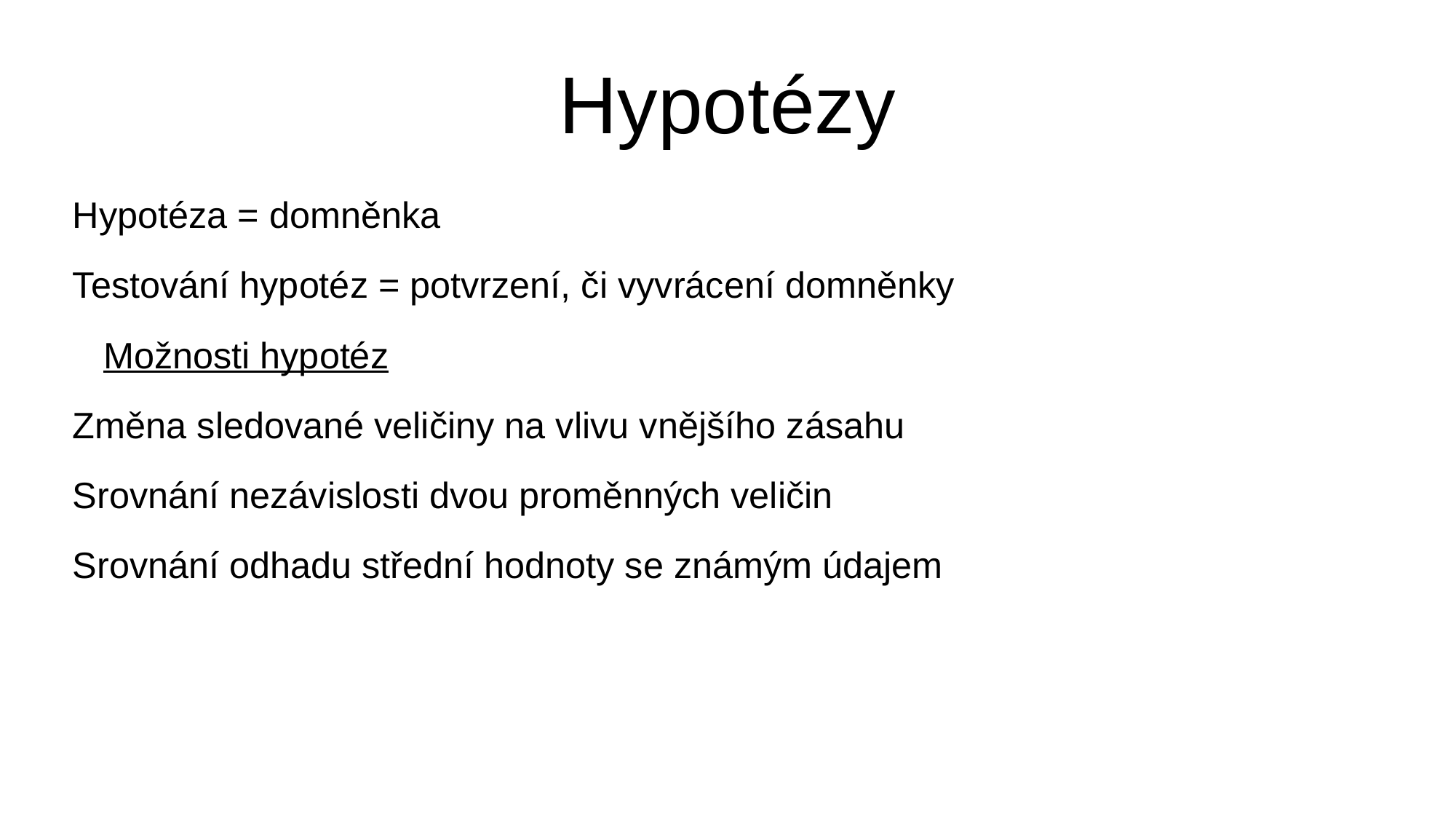

Hypotézy
Hypotéza = domněnka
Testování hypotéz = potvrzení, či vyvrácení domněnky
   Možnosti hypotéz
Změna sledované veličiny na vlivu vnějšího zásahu
Srovnání nezávislosti dvou proměnných veličin
Srovnání odhadu střední hodnoty se známým údajem